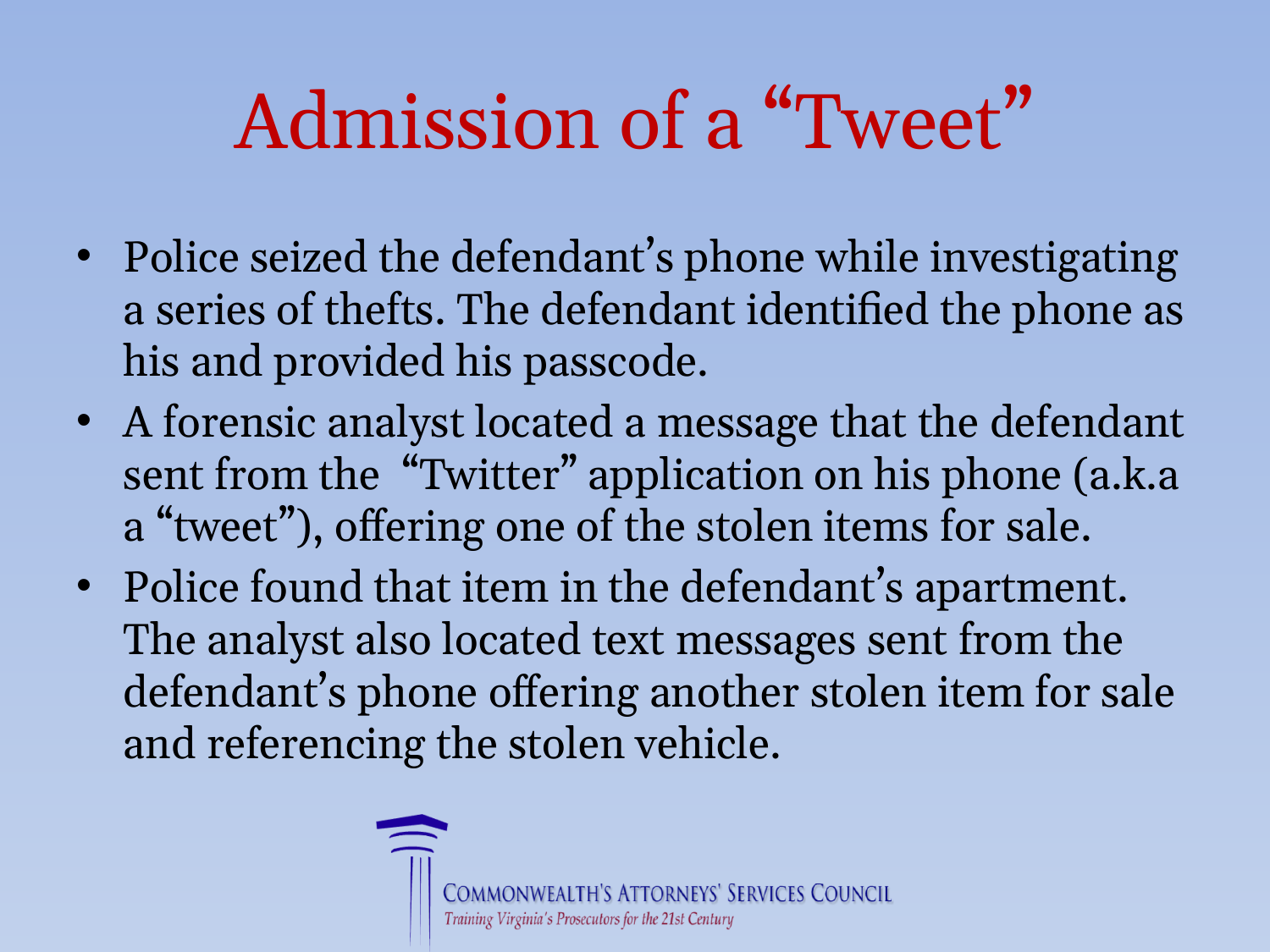

# Admission of a “Tweet”
Police seized the defendant’s phone while investigating a series of thefts. The defendant identified the phone as his and provided his passcode.
A forensic analyst located a message that the defendant sent from the  “Twitter” application on his phone (a.k.a a “tweet”), offering one of the stolen items for sale.
Police found that item in the defendant’s apartment. The analyst also located text messages sent from the defendant’s phone offering another stolen item for sale and referencing the stolen vehicle.